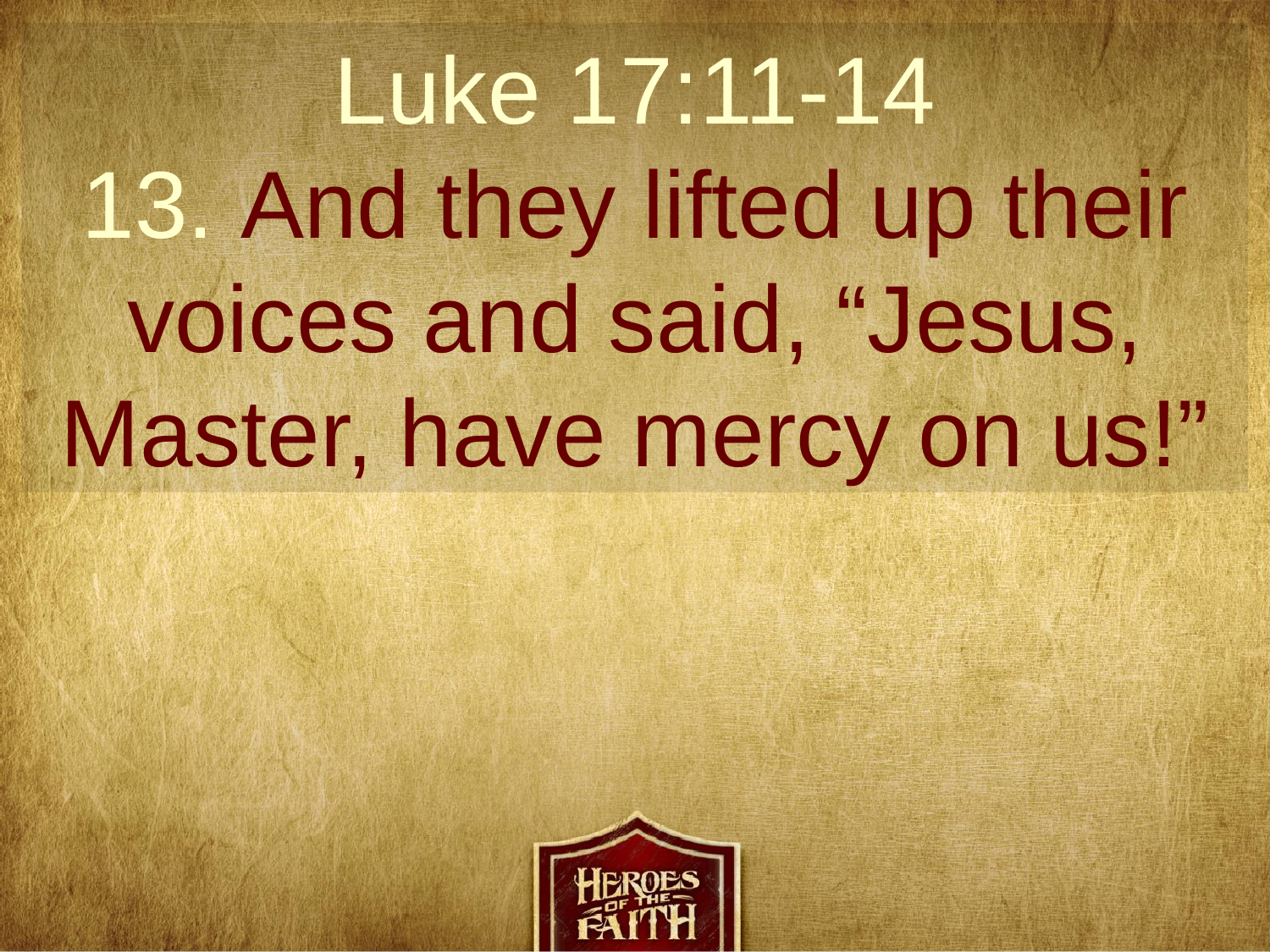

Luke 17:11-14
13. And they lifted up their voices and said, “Jesus, Master, have mercy on us!”